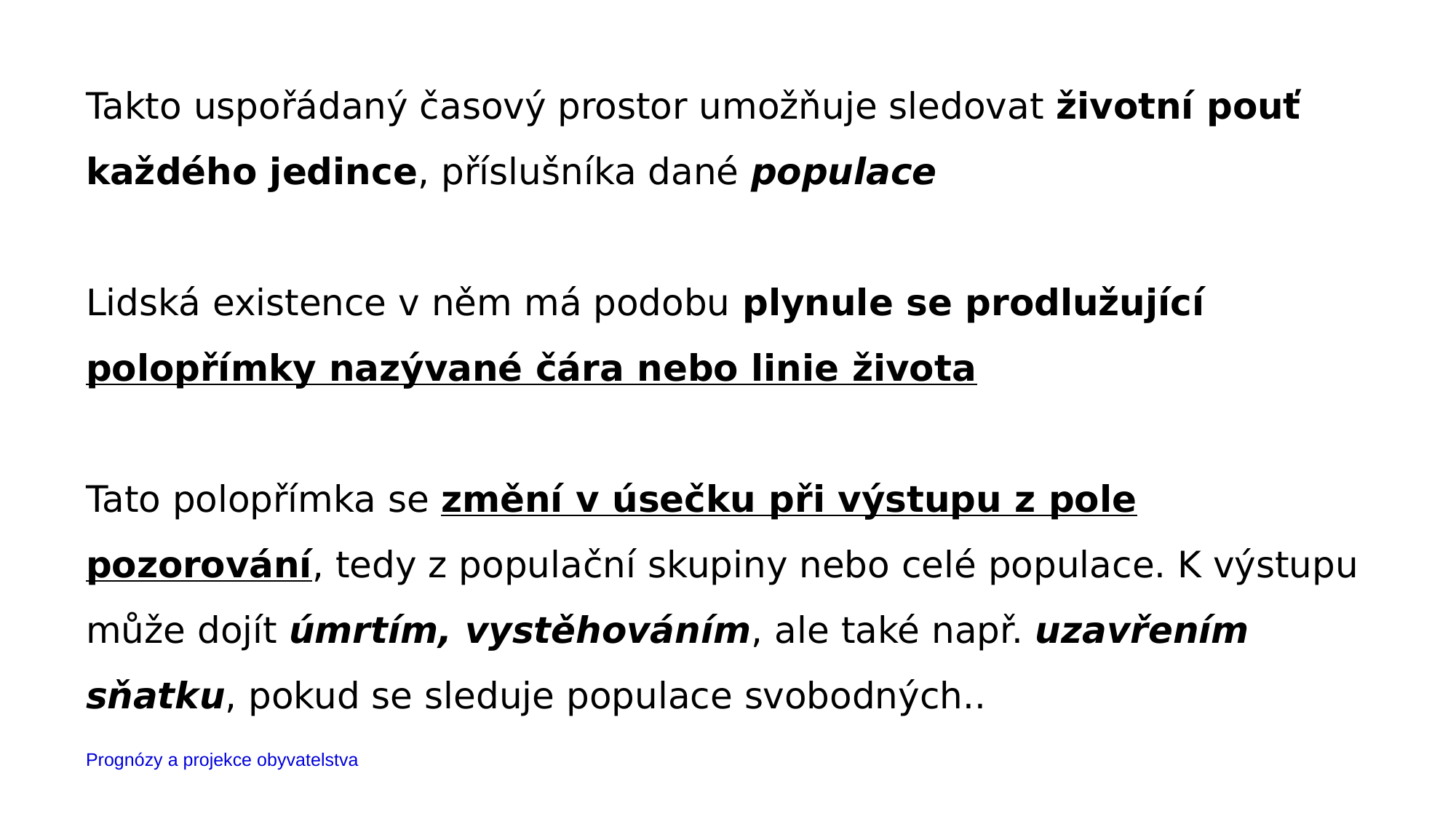

Takto uspořádaný časový prostor umožňuje sledovat životní pouť každého jedince, příslušníka dané populace

Lidská existence v něm má podobu plynule se prodlužující polopřímky nazývané čára nebo linie života

Tato polopřímka se změní v úsečku při výstupu z pole pozorování, tedy z populační skupiny nebo celé populace. K výstupu může dojít úmrtím, vystěhováním, ale také např. uzavřením sňatku, pokud se sleduje populace svobodných..

Prognózy a projekce obyvatelstva